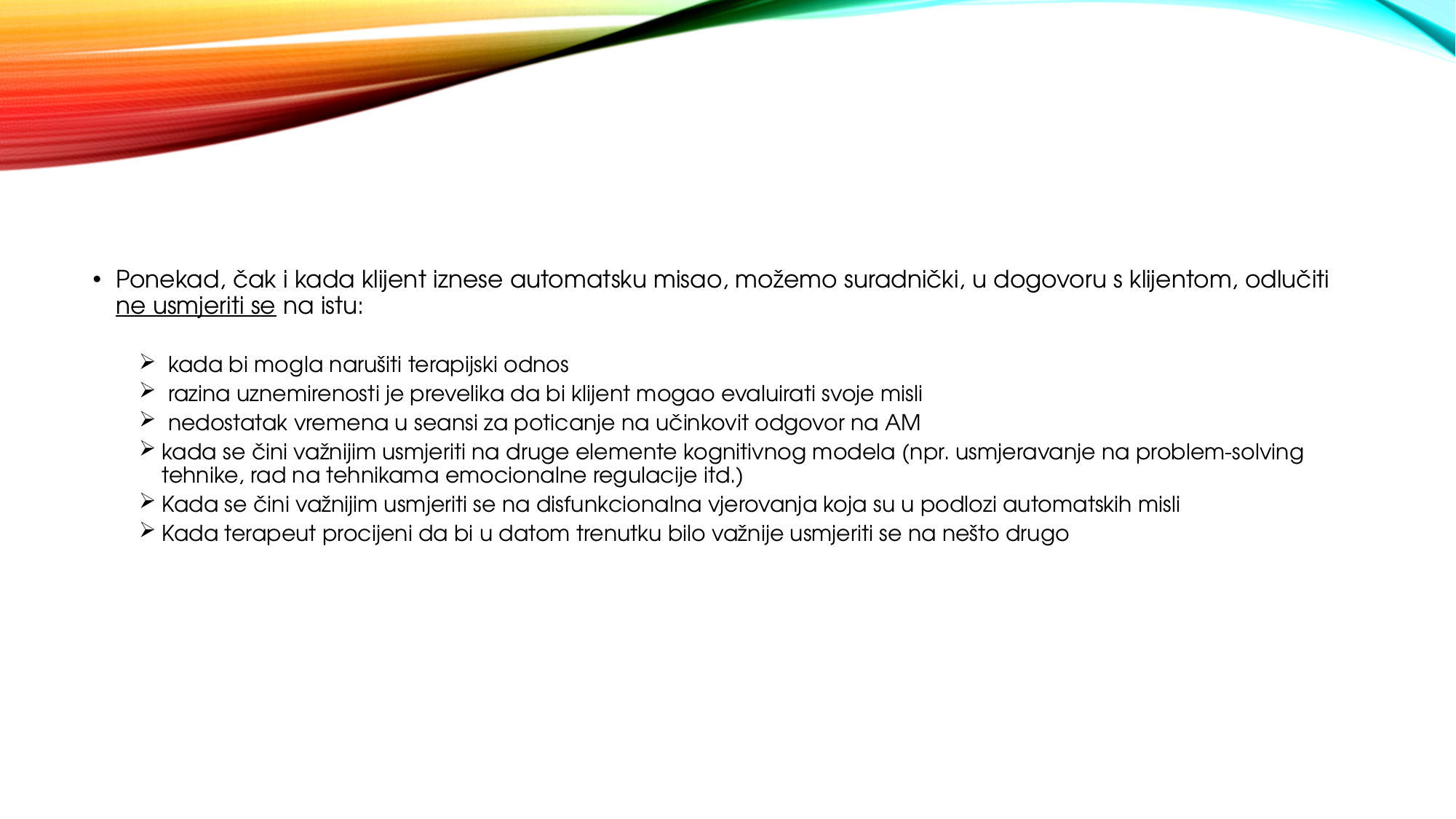

Ponekad, čak i kada klijent iznese automatsku misao, možemo suradnički, u dogovoru s klijentom, odlučiti ne usmjeriti se na istu:
 kada bi mogla narušiti terapijski odnos
 razina uznemirenosti je prevelika da bi klijent mogao evaluirati svoje misli
 nedostatak vremena u seansi za poticanje na učinkovit odgovor na AM
kada se čini važnijim usmjeriti na druge elemente kognitivnog modela (npr. usmjeravanje na problem-solving tehnike, rad na tehnikama emocionalne regulacije itd.)
Kada se čini važnijim usmjeriti se na disfunkcionalna vjerovanja koja su u podlozi automatskih misli
Kada terapeut procijeni da bi u datom trenutku bilo važnije usmjeriti se na nešto drugo